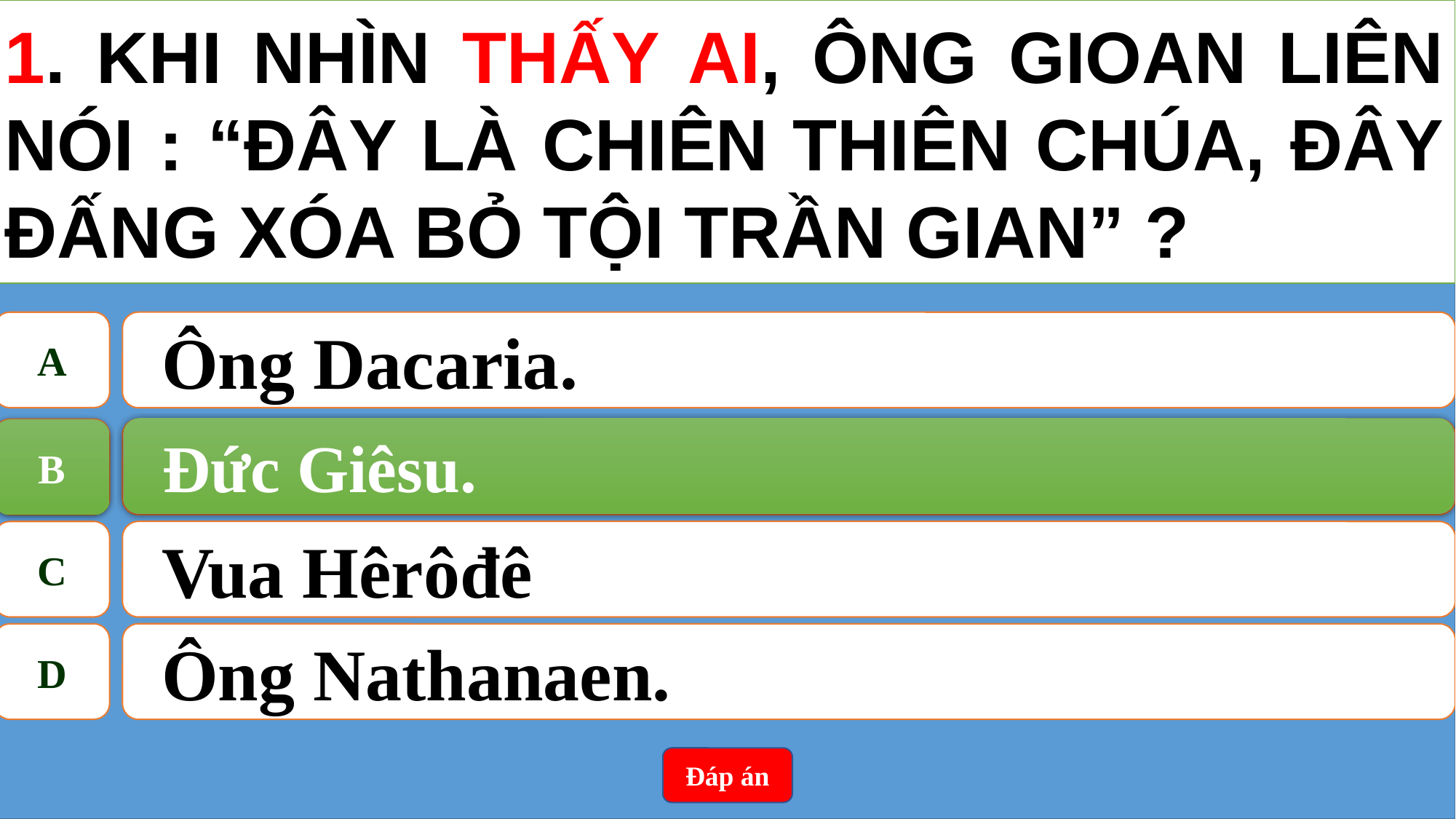

1. KHI NHÌN THẤY AI, ÔNG GIOAN LIÊN NÓI : “ĐÂY LÀ CHIÊN THIÊN CHÚA, ĐÂY ĐẤNG XÓA BỎ TỘI TRẦN GIAN” ?
A
Ông Dacaria.
Đức Giêsu.
B
B
Đức Giêsu.
C
Vua Hêrôđê
D
Ông Nathanaen.
Đáp án